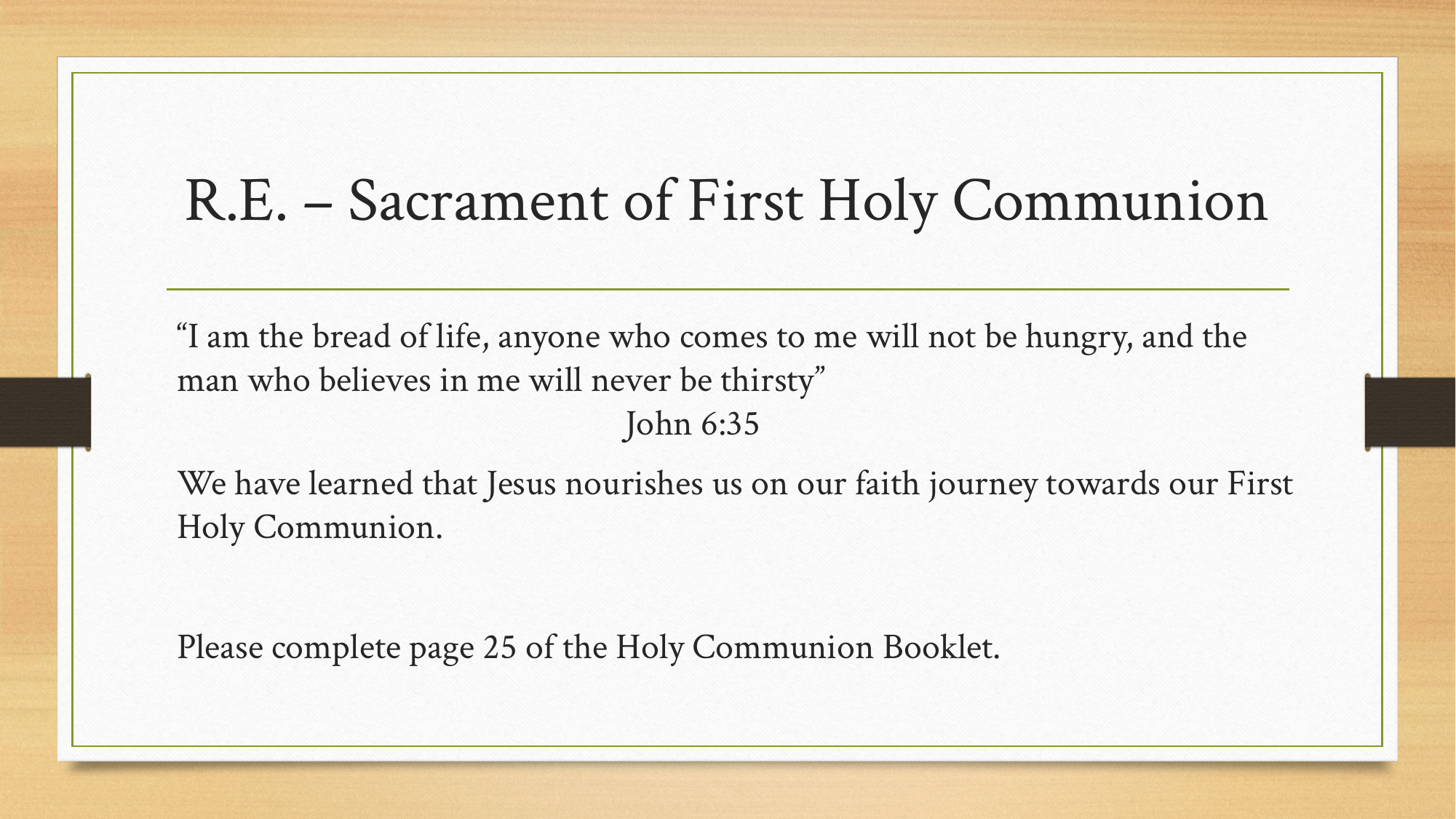

# R.E. – Sacrament of First Holy Communion
“I am the bread of life, anyone who comes to me will not be hungry, and the man who believes in me will never be thirsty”                                                                                                                  John 6:35
We have learned that Jesus nourishes us on our faith journey towards our First Holy Communion.

Please complete page 25 of the Holy Communion Booklet.